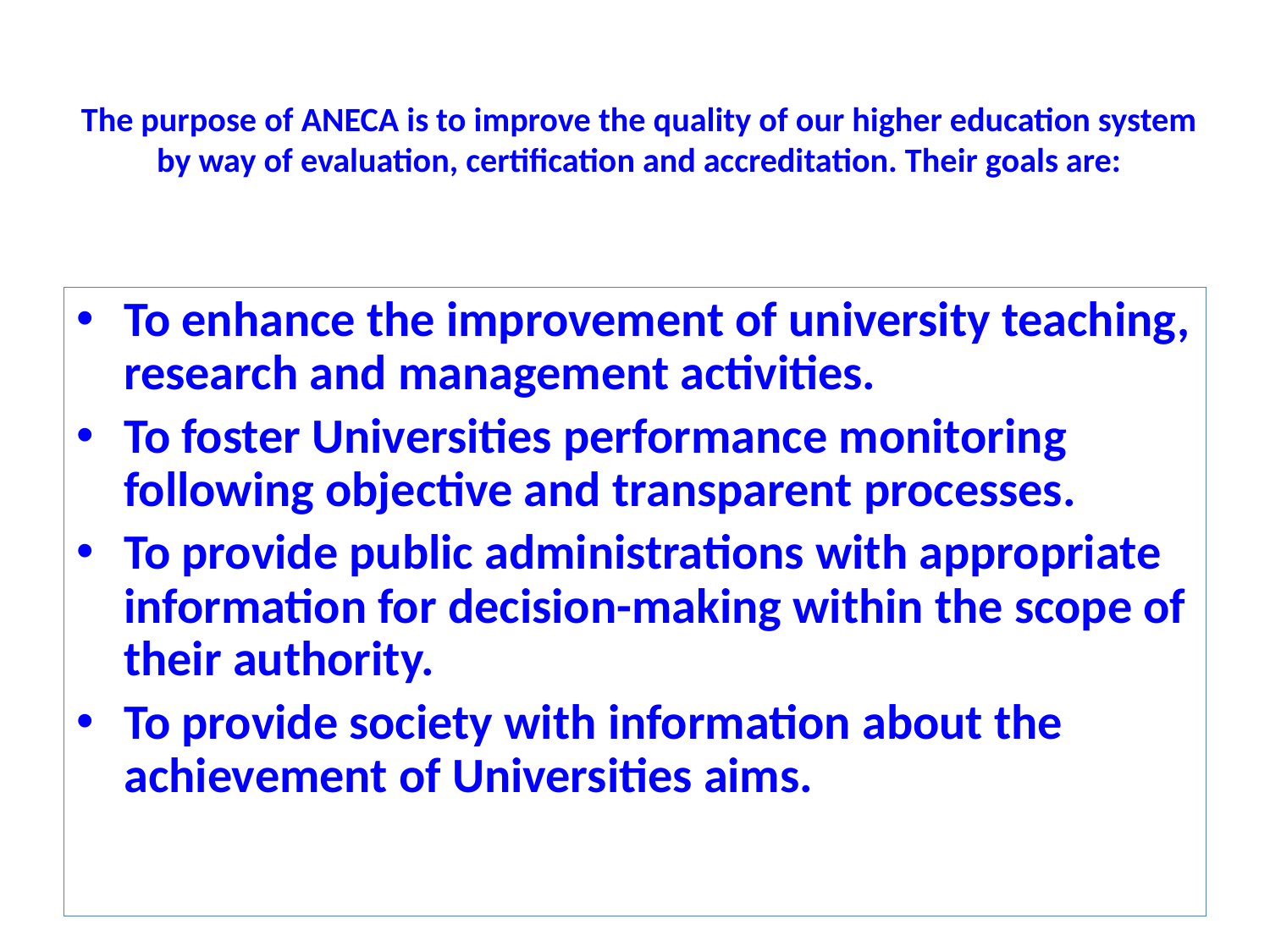

# The purpose of ANECA is to improve the quality of our higher education system by way of evaluation, certification and accreditation. Their goals are:
To enhance the improvement of university teaching, research and management activities.
To foster Universities performance monitoring following objective and transparent processes.
To provide public administrations with appropriate information for decision-making within the scope of their authority.
To provide society with information about the achievement of Universities aims.